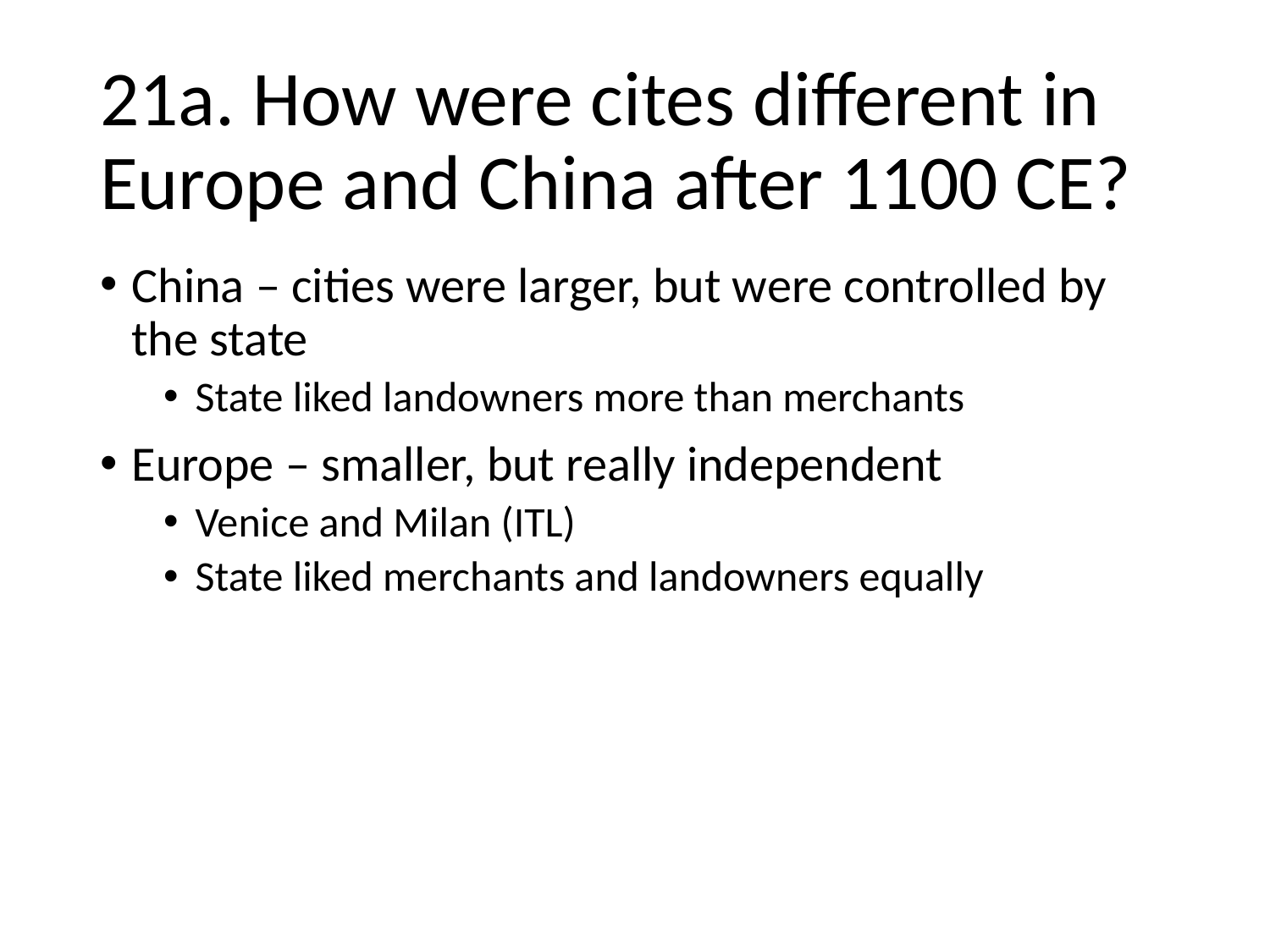

# 21a. How were cites different in Europe and China after 1100 CE?
China – cities were larger, but were controlled by the state
State liked landowners more than merchants
Europe – smaller, but really independent
Venice and Milan (ITL)
State liked merchants and landowners equally